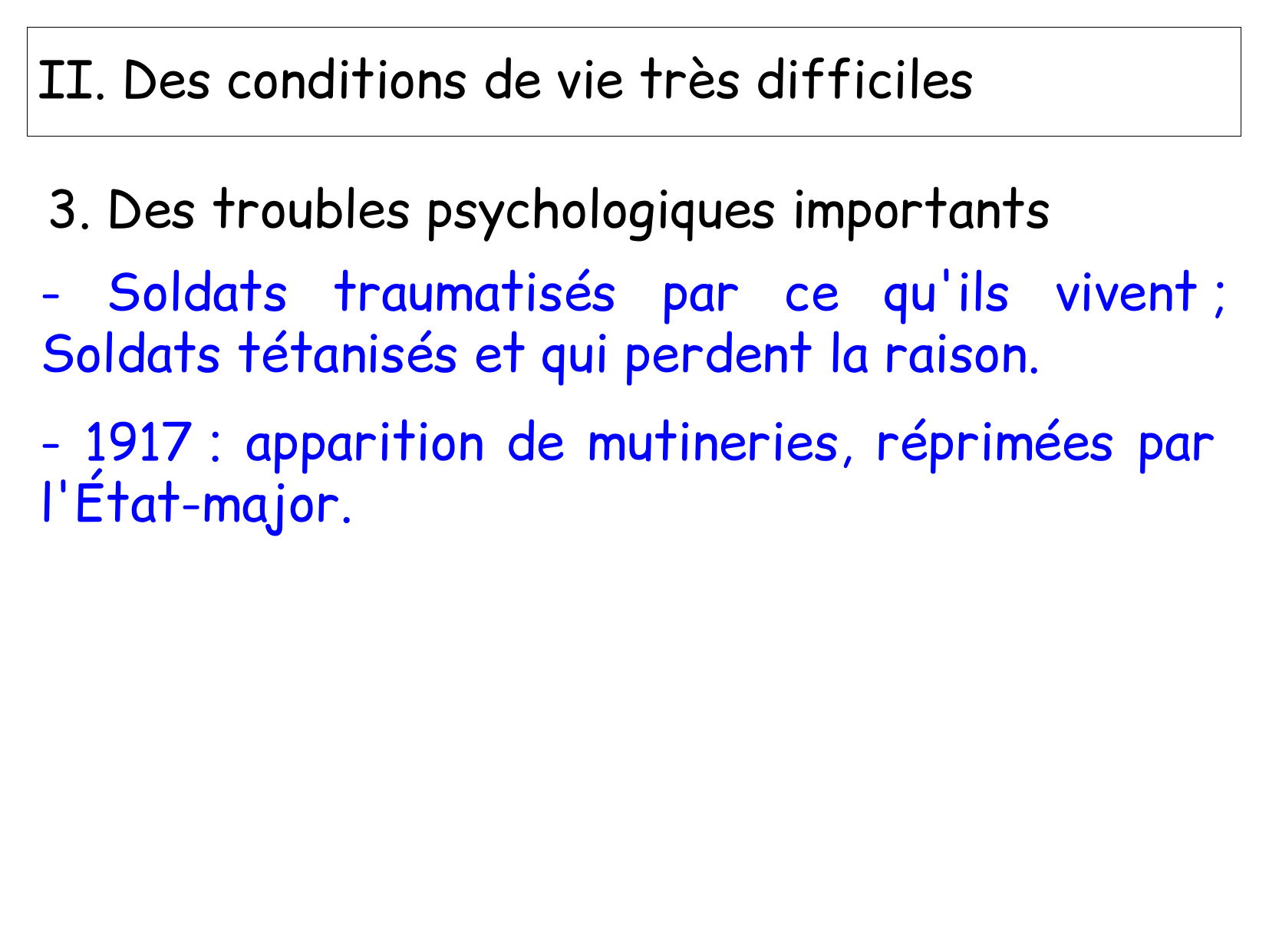

II. Des conditions de vie très difficiles
3. Des troubles psychologiques importants
- Soldats traumatisés par ce qu'ils vivent ; Soldats tétanisés et qui perdent la raison.
- 1917 : apparition de mutineries, réprimées par l'État-major.